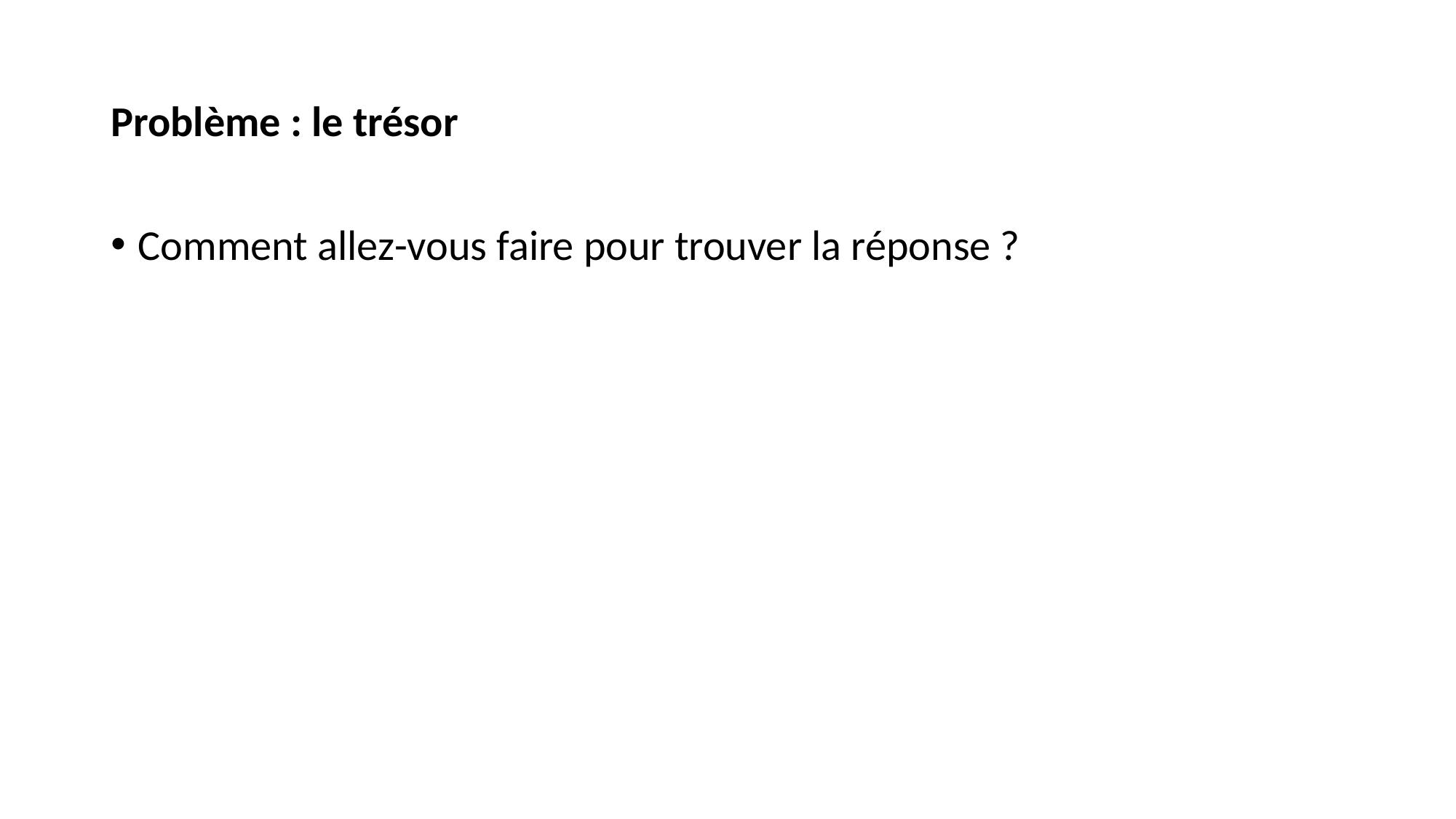

# Problème : le trésor
Comment allez-vous faire pour trouver la réponse ?